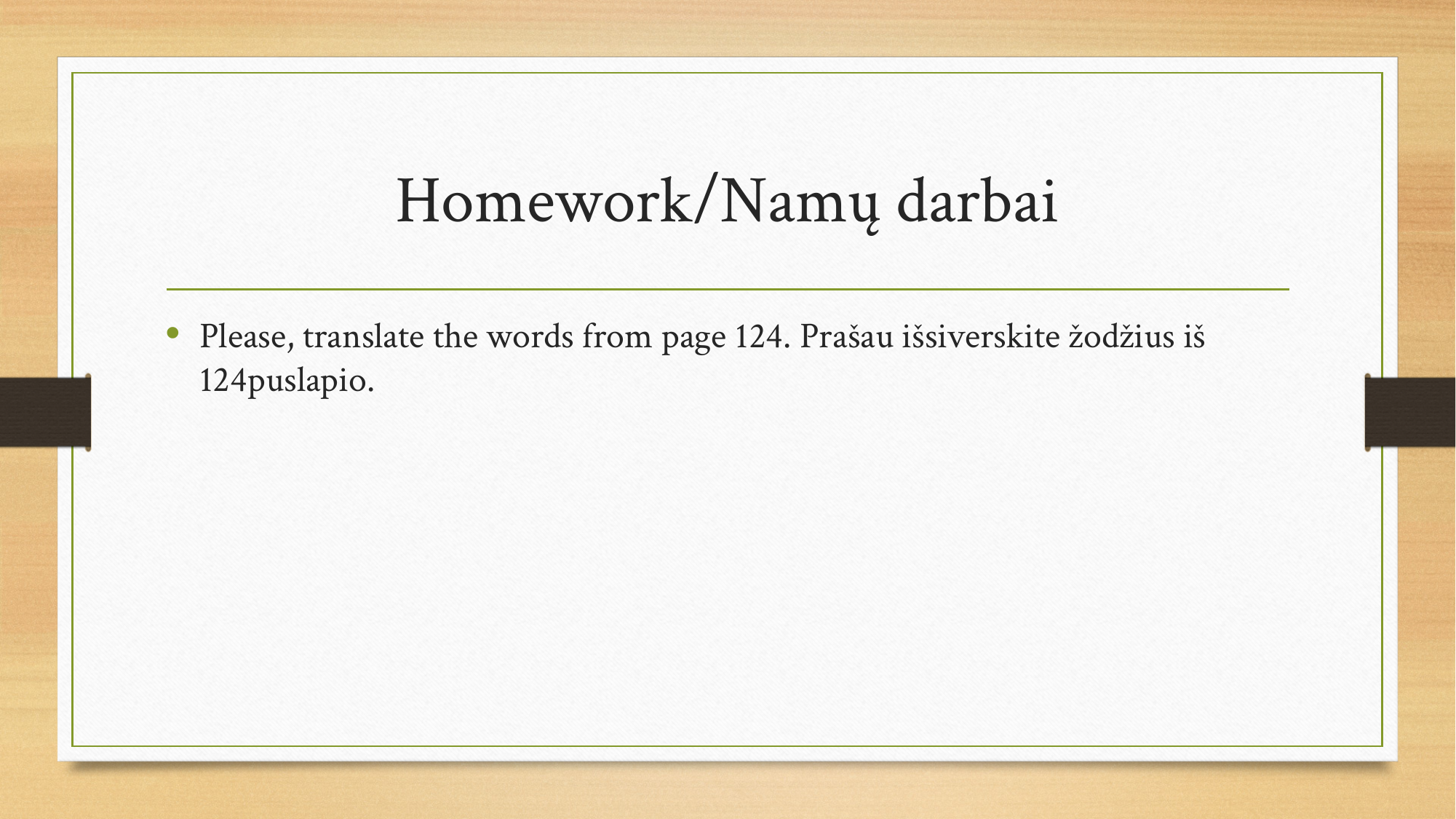

# Homework/Namų darbai
Please, translate the words from page 124. Prašau išsiverskite žodžius iš 124puslapio.